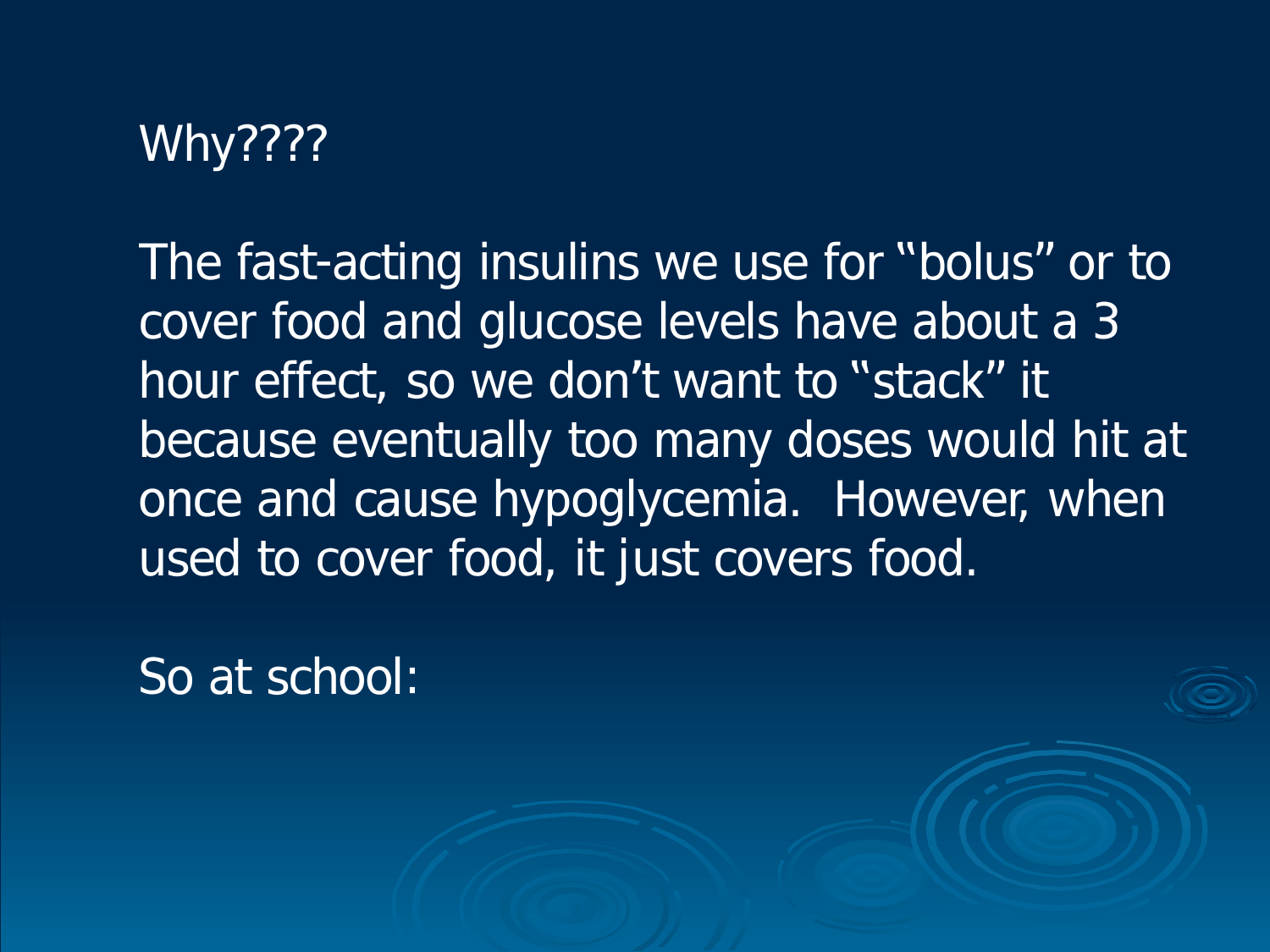

Why????

The fast-acting insulins we use for “bolus” or to cover food and glucose levels have about a 3 hour effect, so we don’t want to “stack” it because eventually too many doses would hit at once and cause hypoglycemia.  However, when used to cover food, it just covers food.

So at school: